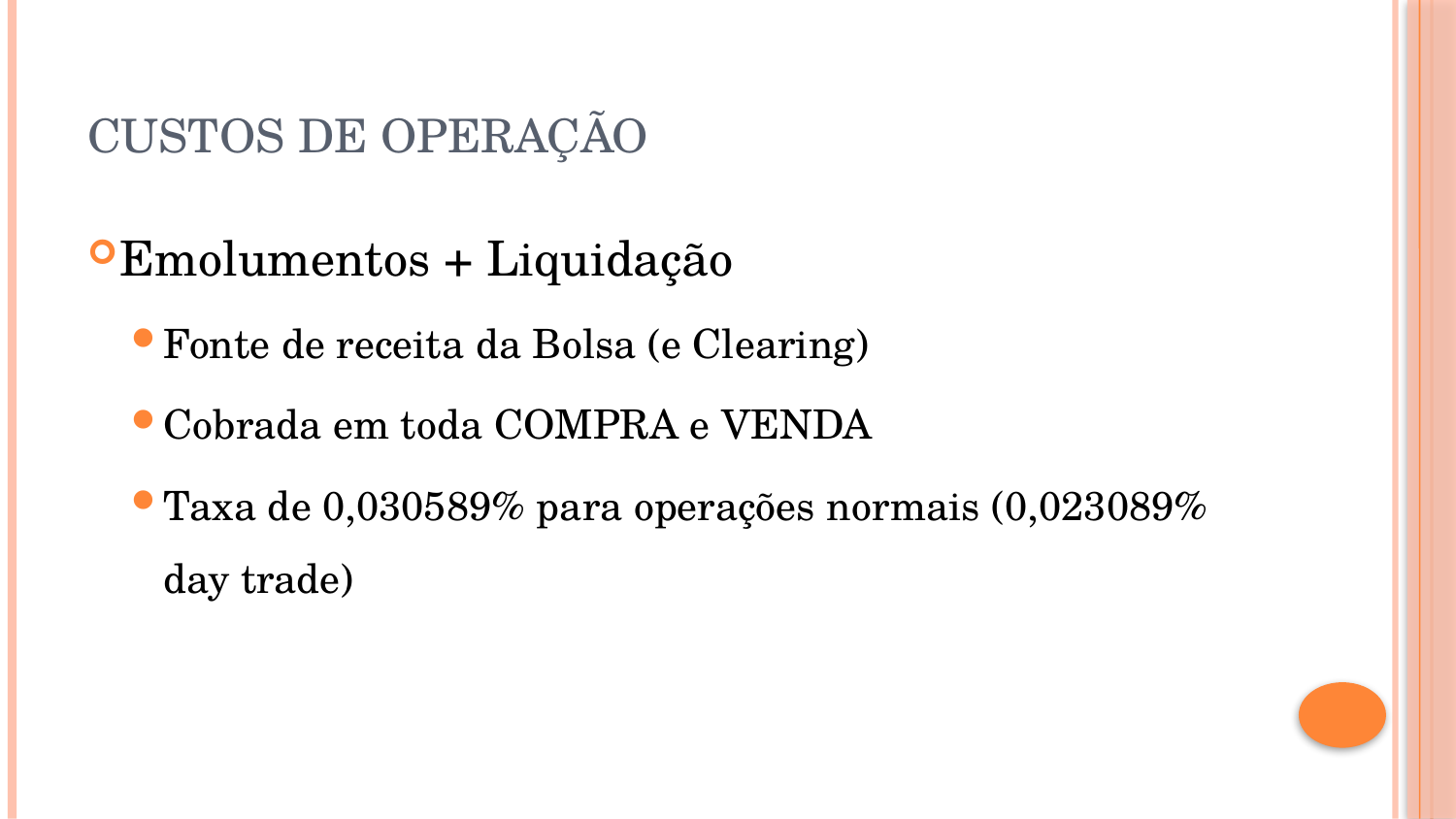

# Custos de operação
Emolumentos + Liquidação
Fonte de receita da Bolsa (e Clearing)
Cobrada em toda COMPRA e VENDA
Taxa de 0,030589% para operações normais (0,023089% day trade)